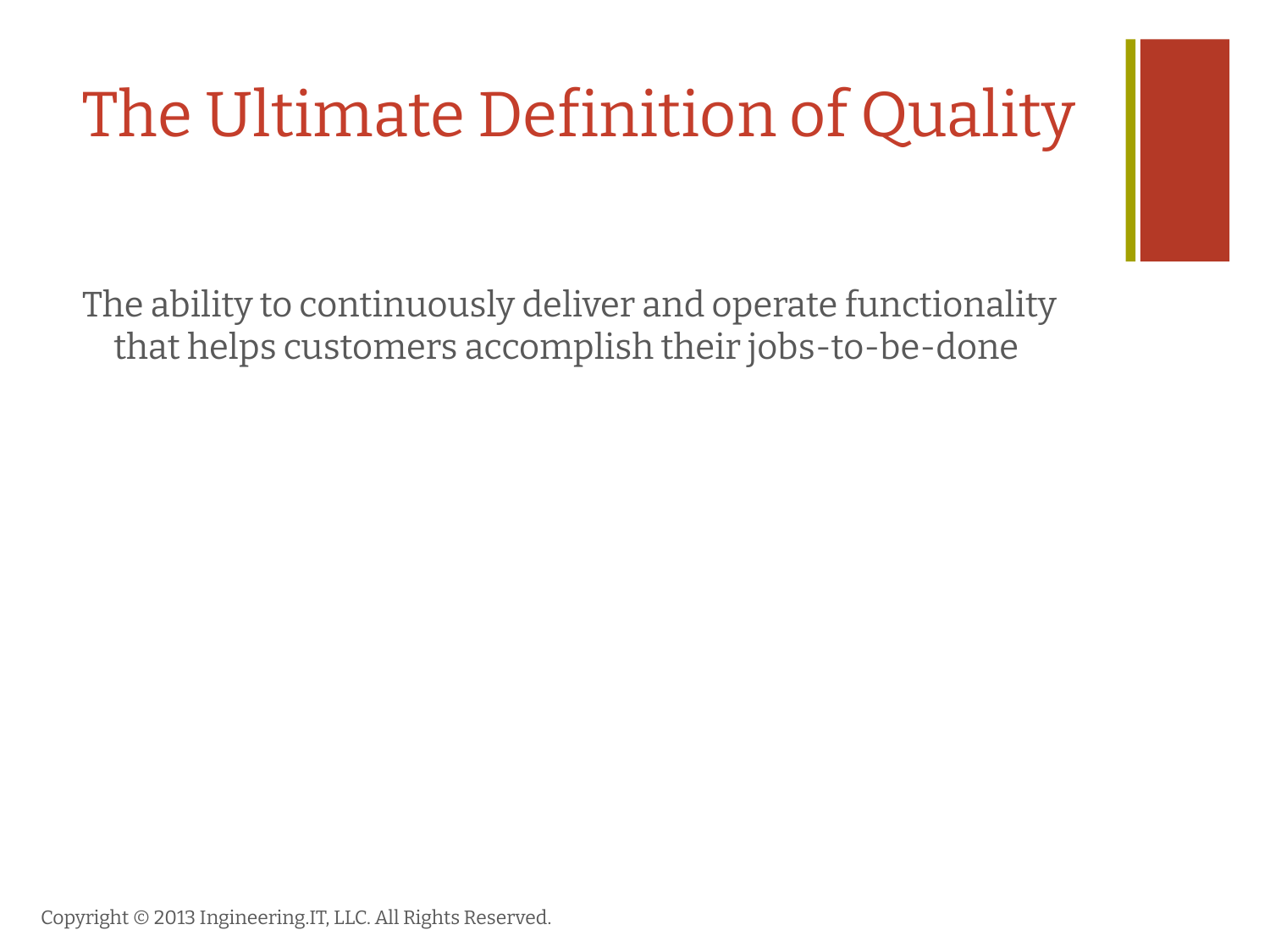

# The Ultimate Definition of Quality
The ability to continuously deliver and operate functionality that helps customers accomplish their jobs-to-be-done
Copyright © 2013 Ingineering.IT, LLC. All Rights Reserved.